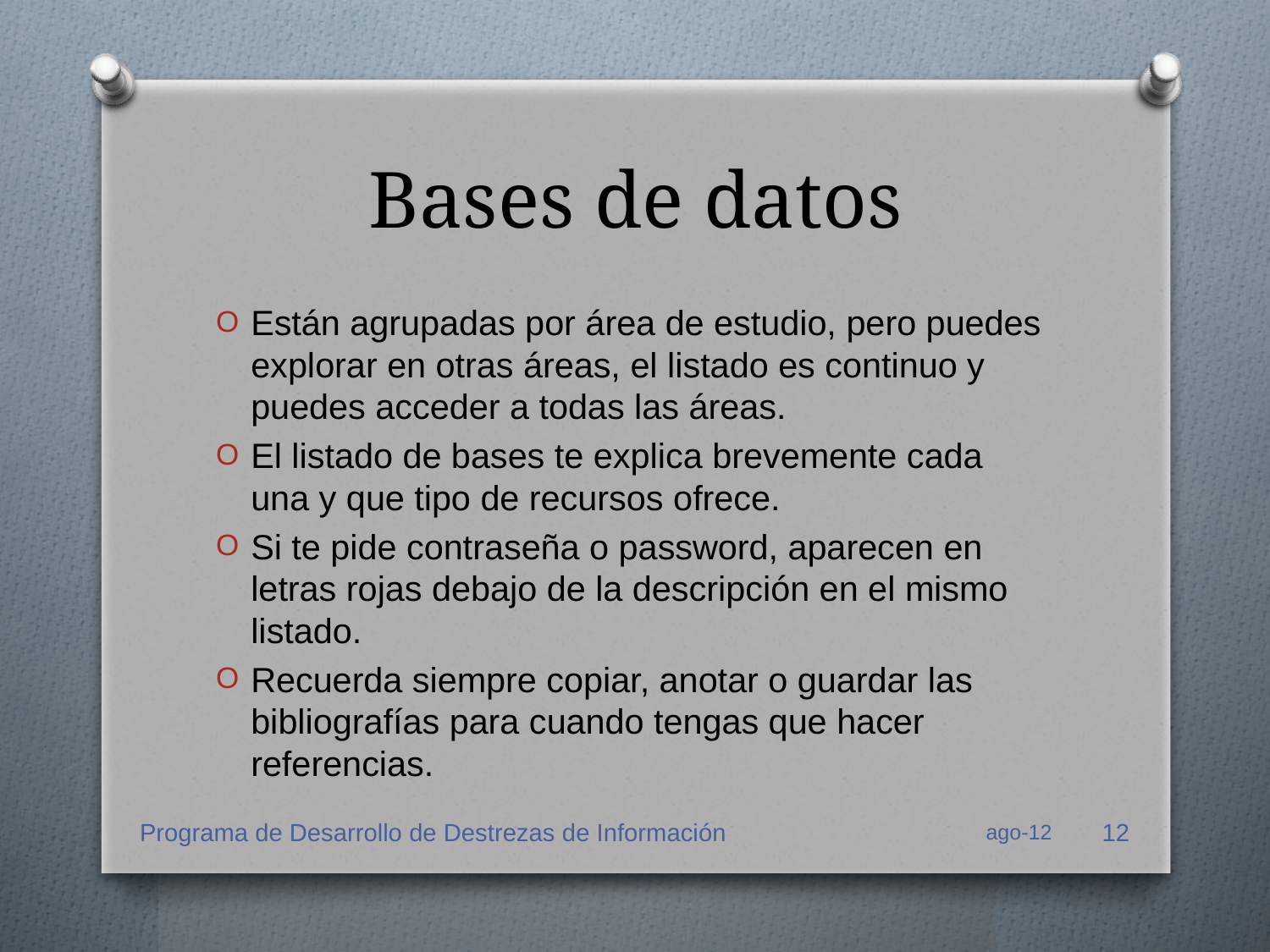

# Bases de datos
Están agrupadas por área de estudio, pero puedes explorar en otras áreas, el listado es continuo y puedes acceder a todas las áreas.
El listado de bases te explica brevemente cada una y que tipo de recursos ofrece.
Si te pide contraseña o password, aparecen en letras rojas debajo de la descripción en el mismo listado.
Recuerda siempre copiar, anotar o guardar las bibliografías para cuando tengas que hacer referencias.
Programa de Desarrollo de Destrezas de Información
ago-12
12